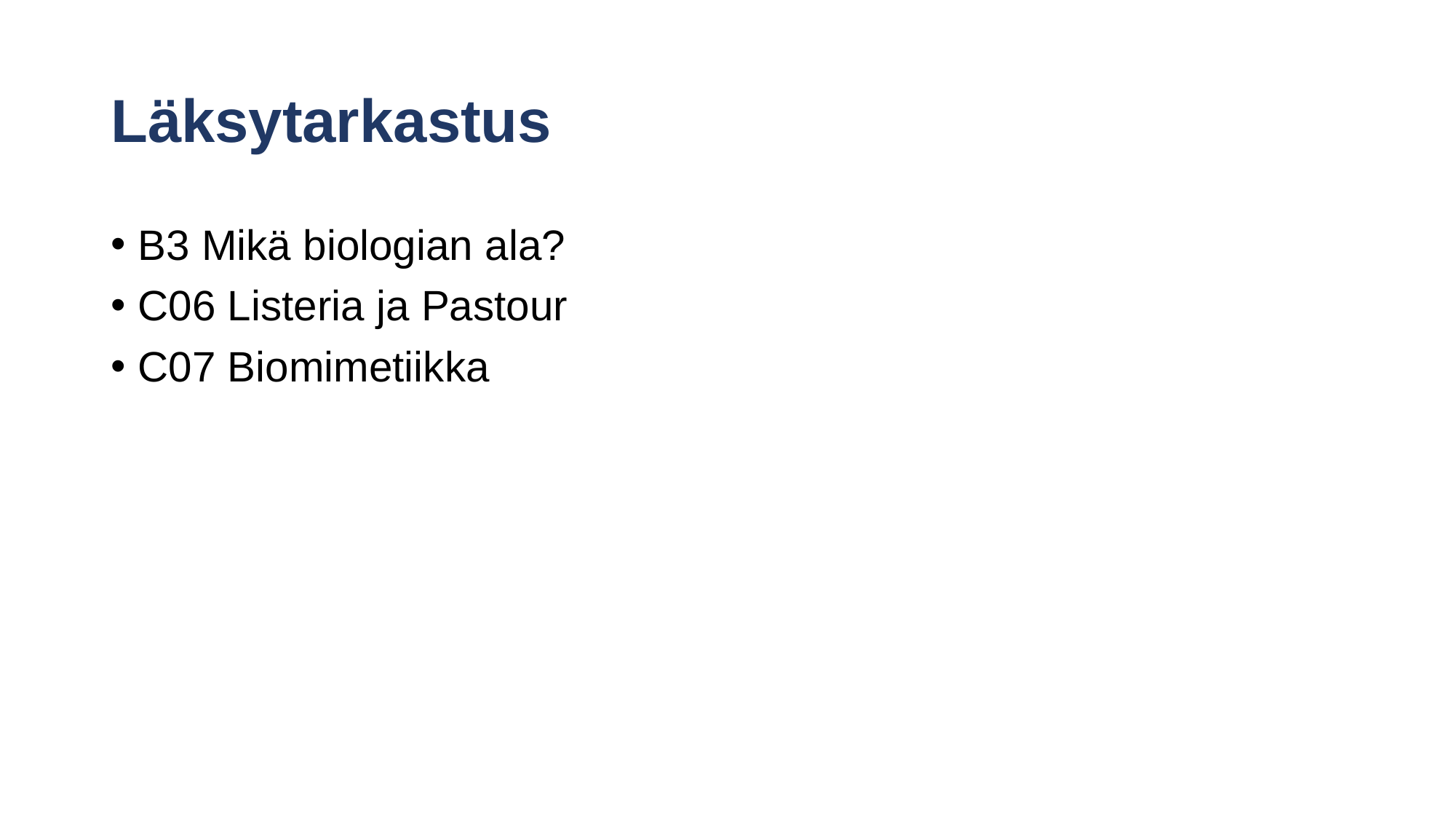

# Läksytarkastus
B3 Mikä biologian ala?
C06 Listeria ja Pastour
C07 Biomimetiikka